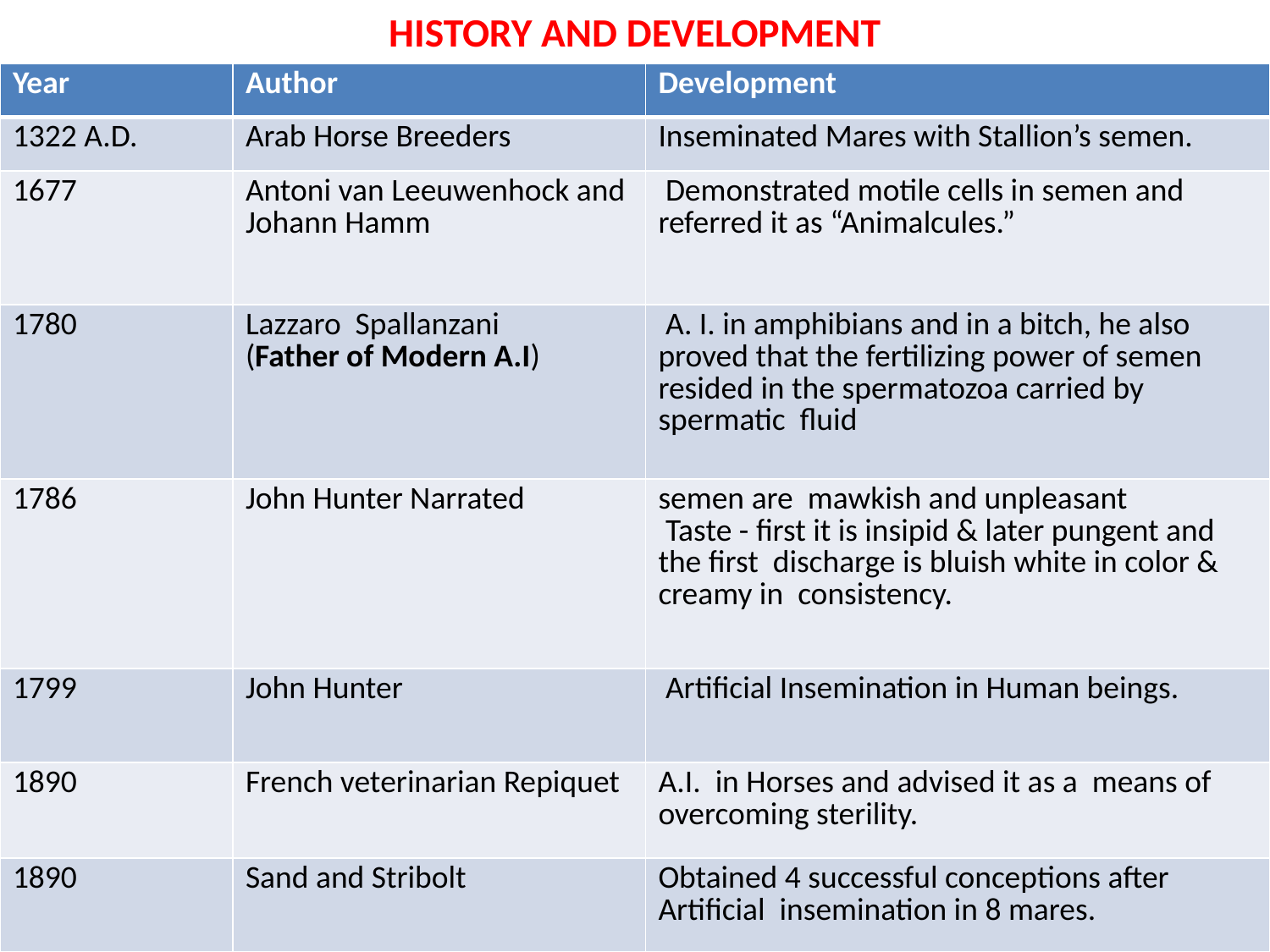

# HISTORY AND DEVELOPMENT
| Year | Author | Development |
| --- | --- | --- |
| 1322 A.D. | Arab Horse Breeders | Inseminated Mares with Stallion’s semen. |
| 1677 | Antoni van Leeuwenhock and Johann Hamm | Demonstrated motile cells in semen and referred it as “Animalcules.” |
| 1780 | Lazzaro Spallanzani (Father of Modern A.I) | A. I. in amphibians and in a bitch, he also proved that the fertilizing power of semen resided in the spermatozoa carried by spermatic fluid |
| 1786 | John Hunter Narrated | semen are mawkish and unpleasant Taste - first it is insipid & later pungent and the first discharge is bluish white in color & creamy in consistency. |
| 1799 | John Hunter | Artificial Insemination in Human beings. |
| 1890 | French veterinarian Repiquet | A.I. in Horses and advised it as a means of overcoming sterility. |
| 1890 | Sand and Stribolt | Obtained 4 successful conceptions after Artificial insemination in 8 mares. |